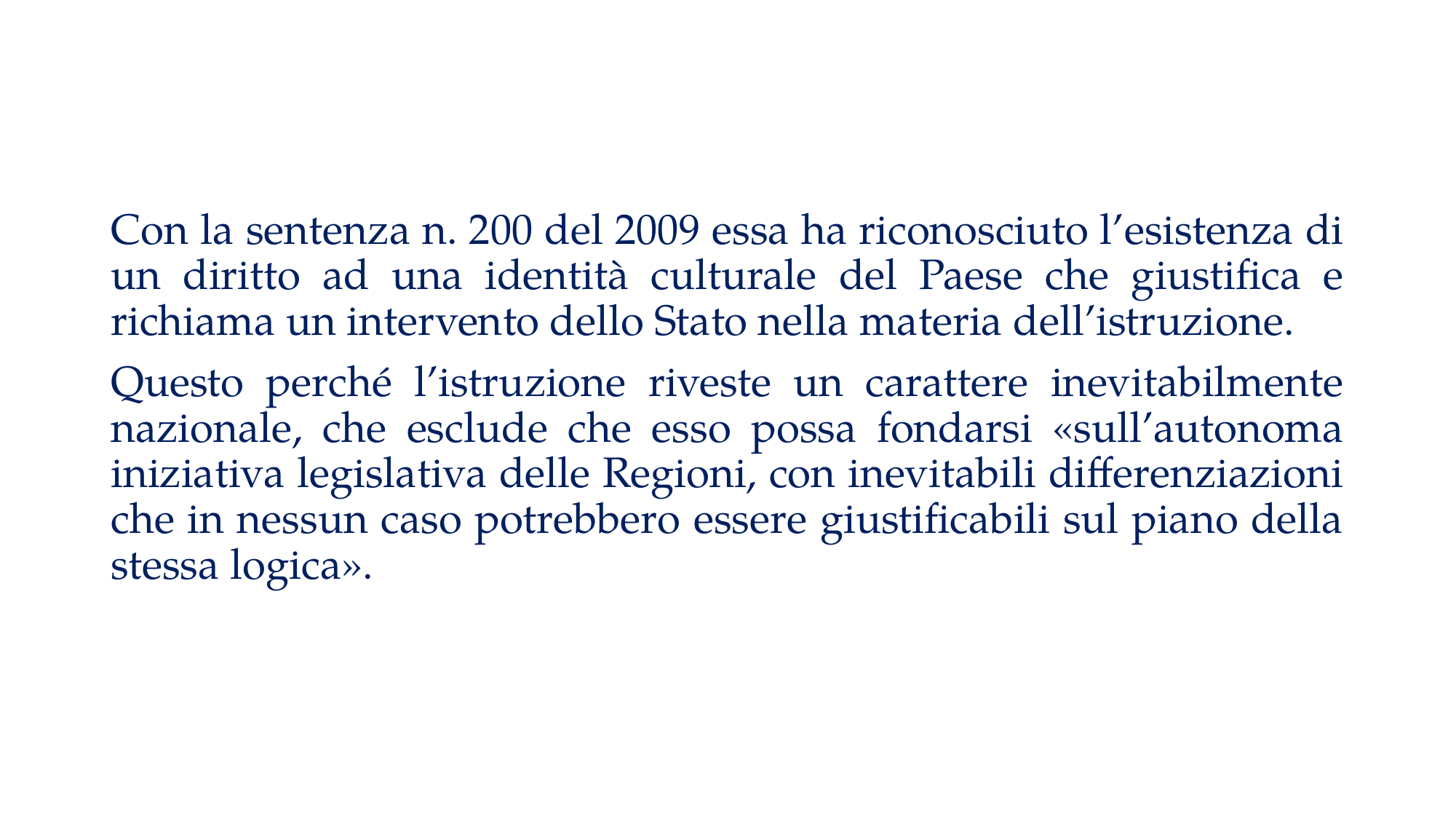

Con la sentenza n. 200 del 2009 essa ha riconosciuto l’esistenza di un diritto ad una identità culturale del Paese che giustifica e richiama un intervento dello Stato nella materia dell’istruzione.
Questo perché l’istruzione riveste un carattere inevitabilmente nazionale, che esclude che esso possa fondarsi «sull’autonoma iniziativa legislativa delle Regioni, con inevitabili differenziazioni che in nessun caso potrebbero essere giustificabili sul piano della stessa logica».